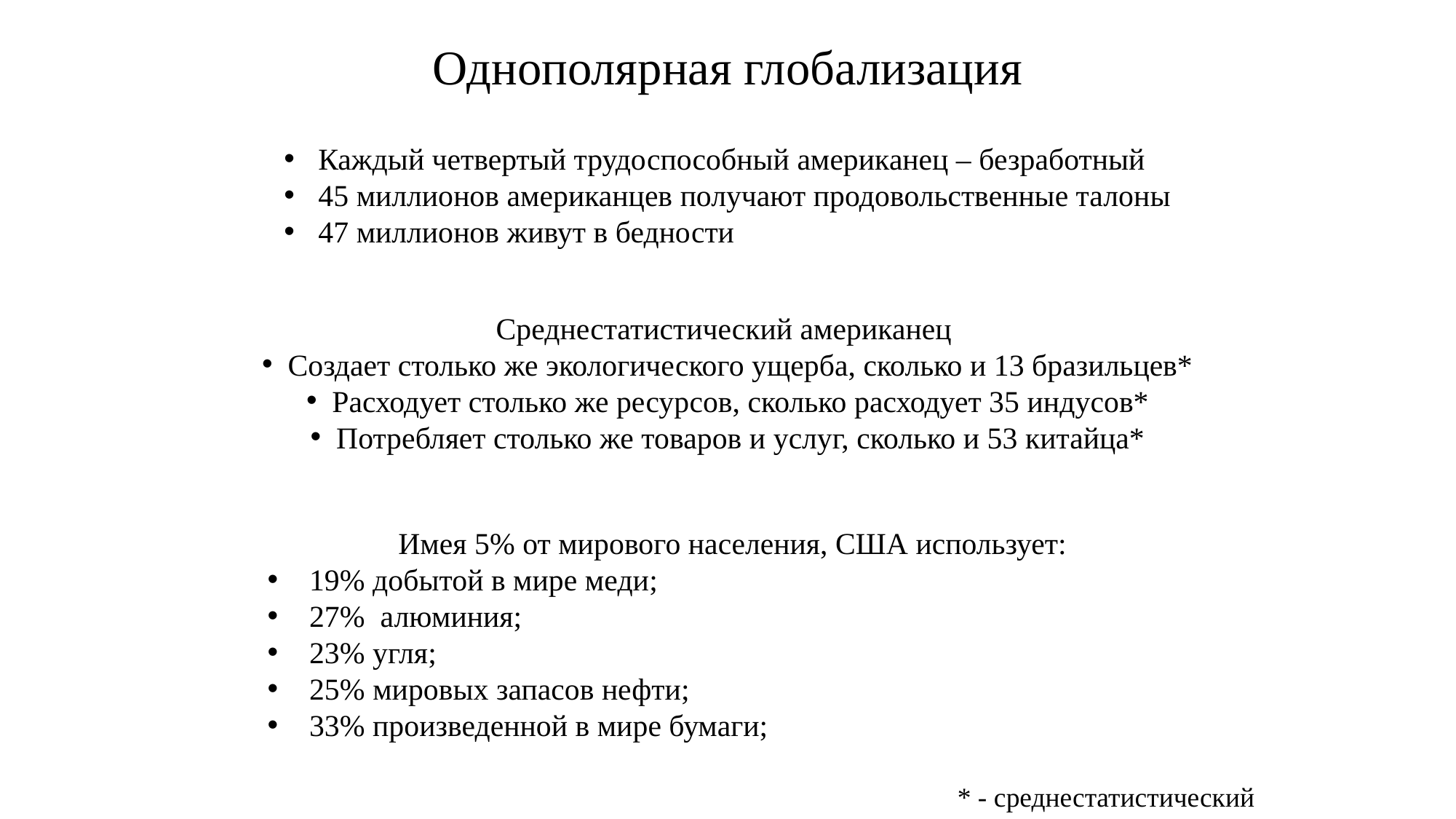

Однополярная глобализация
Каждый четвертый трудоспособный американец – безработный
45 миллионов американцев получают продовольственные талоны
47 миллионов живут в бедности
Среднестатистический американец
Создает столько же экологического ущерба, сколько и 13 бразильцев*
Расходует столько же ресурсов, сколько расходует 35 индусов*
Потребляет столько же товаров и услуг, сколько и 53 китайца*

Имея 5% от мирового населения, США использует:
 19% добытой в мире меди;
 27%  алюминия;
 23% угля;
 25% мировых запасов нефти;
 33% произведенной в мире бумаги;
* - среднестатистический